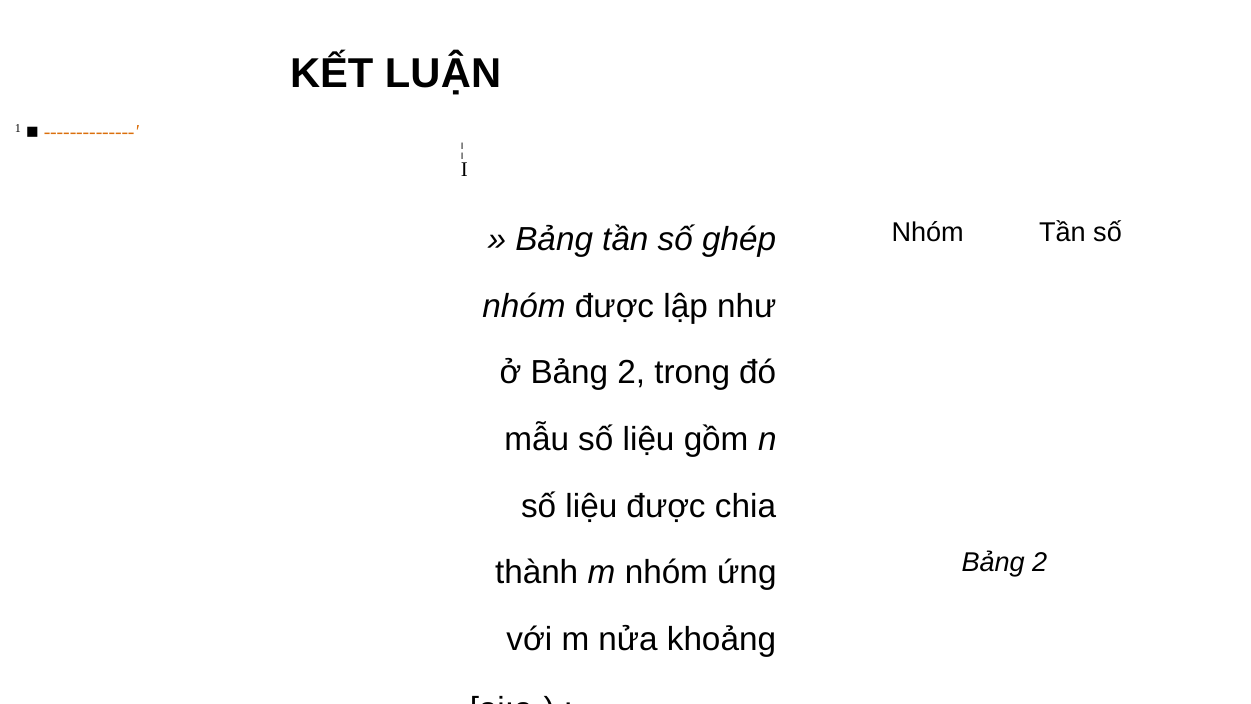

KẾT LUẬN
1 ■ --------------'
I
I
I
» Bảng tần số ghép nhóm được lập như ở Bảng 2, trong đó mẫu số liệu gồm n số liệu được chia thành m nhóm ứng với m nửa khoảng [ai;a2) ;                          .
ở đó
ữỵ $2   1       dĩlỉ &7ÌĨ 4“ 1
và n = nt + n2+... +nm.
| Nhóm | Tần số |
| --- | --- |
|  |  |
|  |  |
Bảng 2